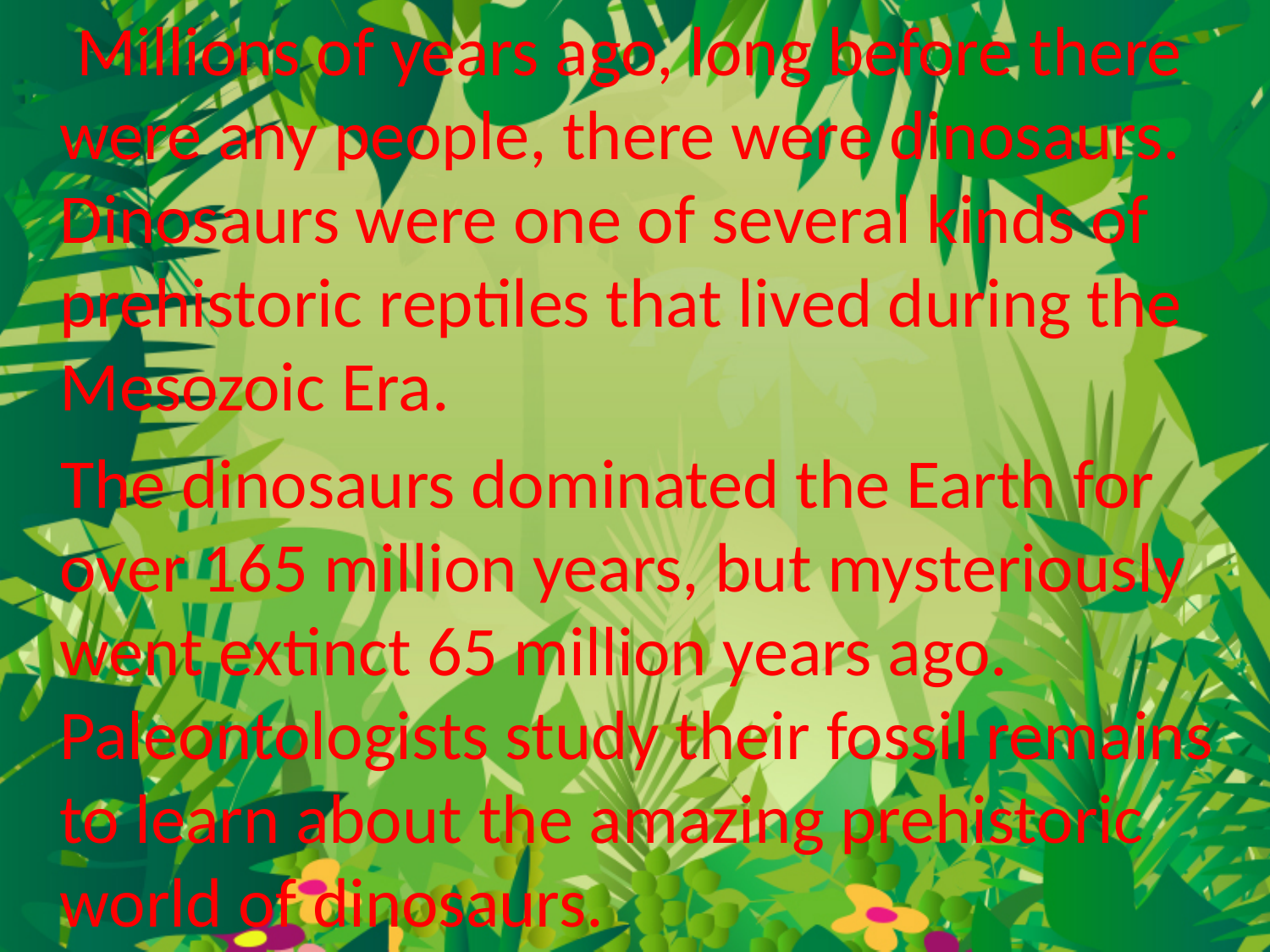

Millions of years ago, long before there were any people, there were dinosaurs. Dinosaurs were one of several kinds of prehistoric reptiles that lived during the Mesozoic Era.
   The dinosaurs dominated the Earth for over 165 million years, but mysteriously went extinct 65 million years ago. Paleontologists study their fossil remains to learn about the amazing prehistoric world of dinosaurs.

#